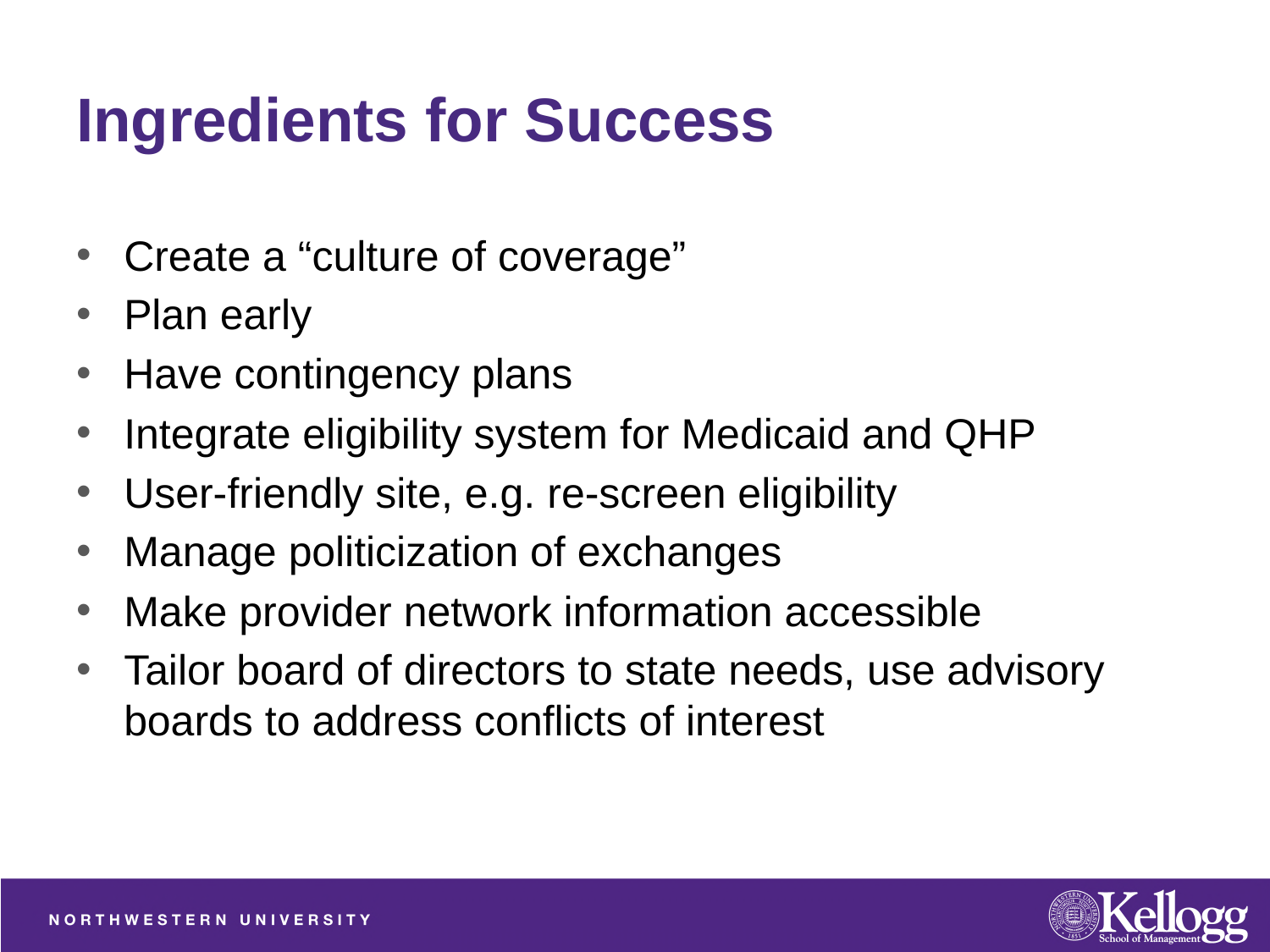

# Ingredients for Success
Create a “culture of coverage”
Plan early
Have contingency plans
Integrate eligibility system for Medicaid and QHP
User-friendly site, e.g. re-screen eligibility
Manage politicization of exchanges
Make provider network information accessible
Tailor board of directors to state needs, use advisory boards to address conflicts of interest